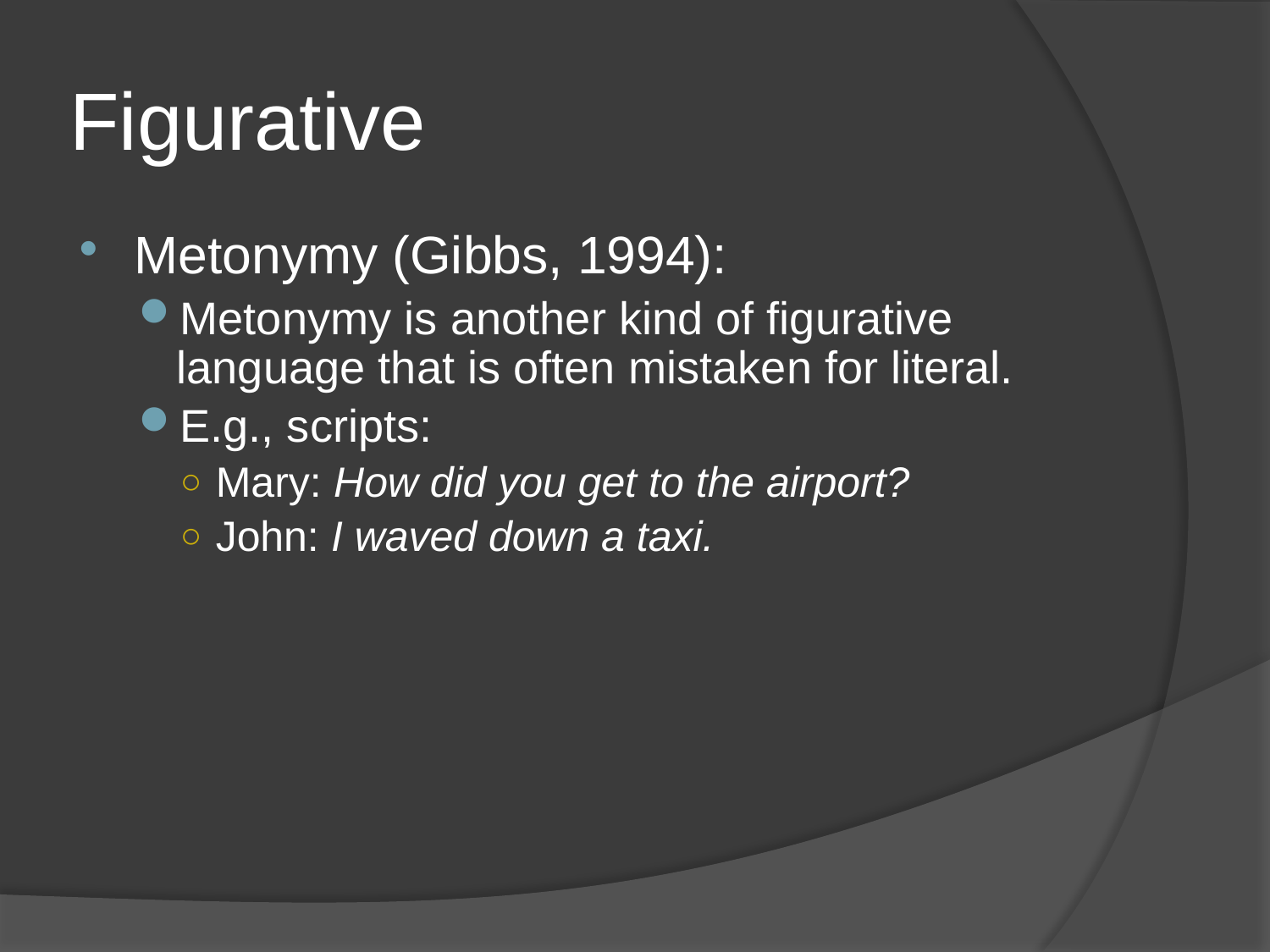

# Figurative
Metonymy (Gibbs, 1994):
Metonymy is another kind of figurative language that is often mistaken for literal.
E.g., scripts:
Mary: How did you get to the airport?
John: I waved down a taxi.